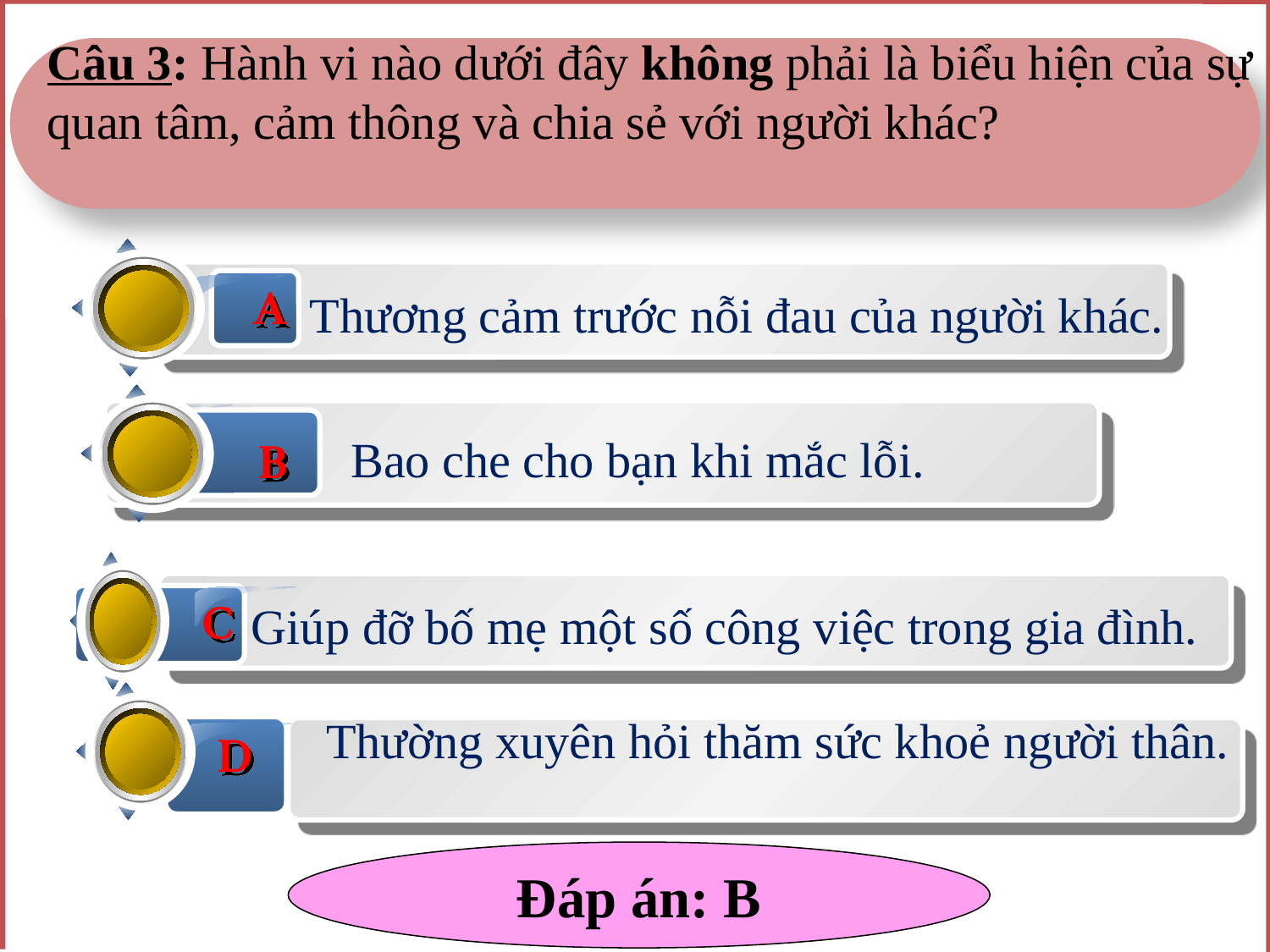

Câu 3: Hành vi nào dưới đây không phải là biểu hiện của sự
quan tâm, cảm thông và chia sẻ với người khác?

A

Thương cảm trước nỗi đau của người khác.

B
Bao che cho bạn khi mắc lỗi.

C

Giúp đỡ bố mẹ một số công việc trong gia đình.

D
  Thường xuyên hỏi thăm sức khoẻ người thân.

Đáp án: B